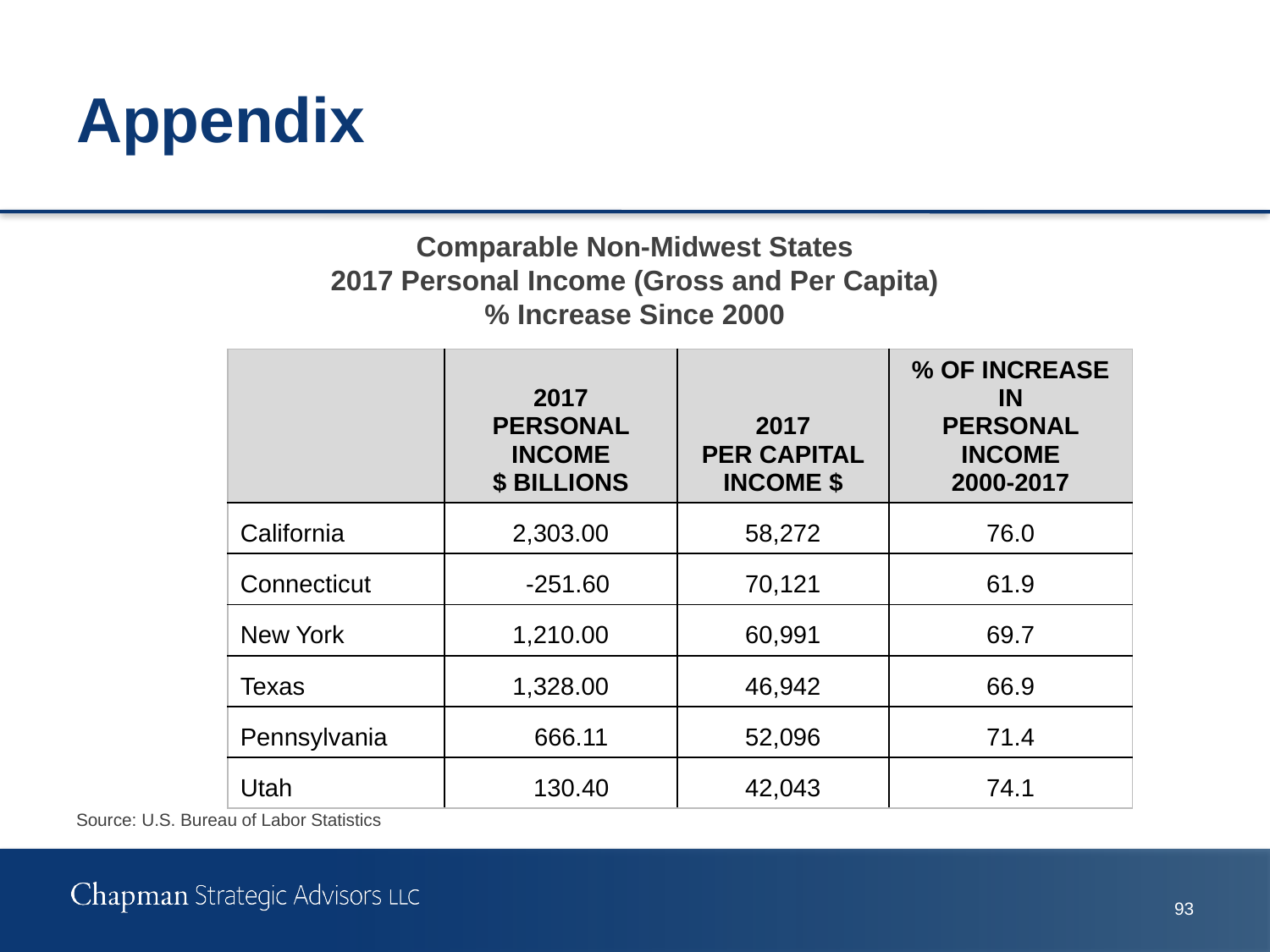

# Appendix
Comparable Non-Midwest States
2017 Personal Income (Gross and Per Capita)
% Increase Since 2000

Source: U.S. Bureau of Labor Statistics
|  | 2017 Personal Income $ Billions | 2017 Per Capital Income $ | % of Increase in Personal Income 2000-2017 |
| --- | --- | --- | --- |
| California | 2,303.00 | 58,272 | 76.0 |
| Connecticut | -251.60 | 70,121 | 61.9 |
| New York | 1,210.00 | 60,991 | 69.7 |
| Texas | 1,328.00 | 46,942 | 66.9 |
| Pennsylvania | 666.11 | 52,096 | 71.4 |
| Utah | 130.40 | 42,043 | 74.1 |
93